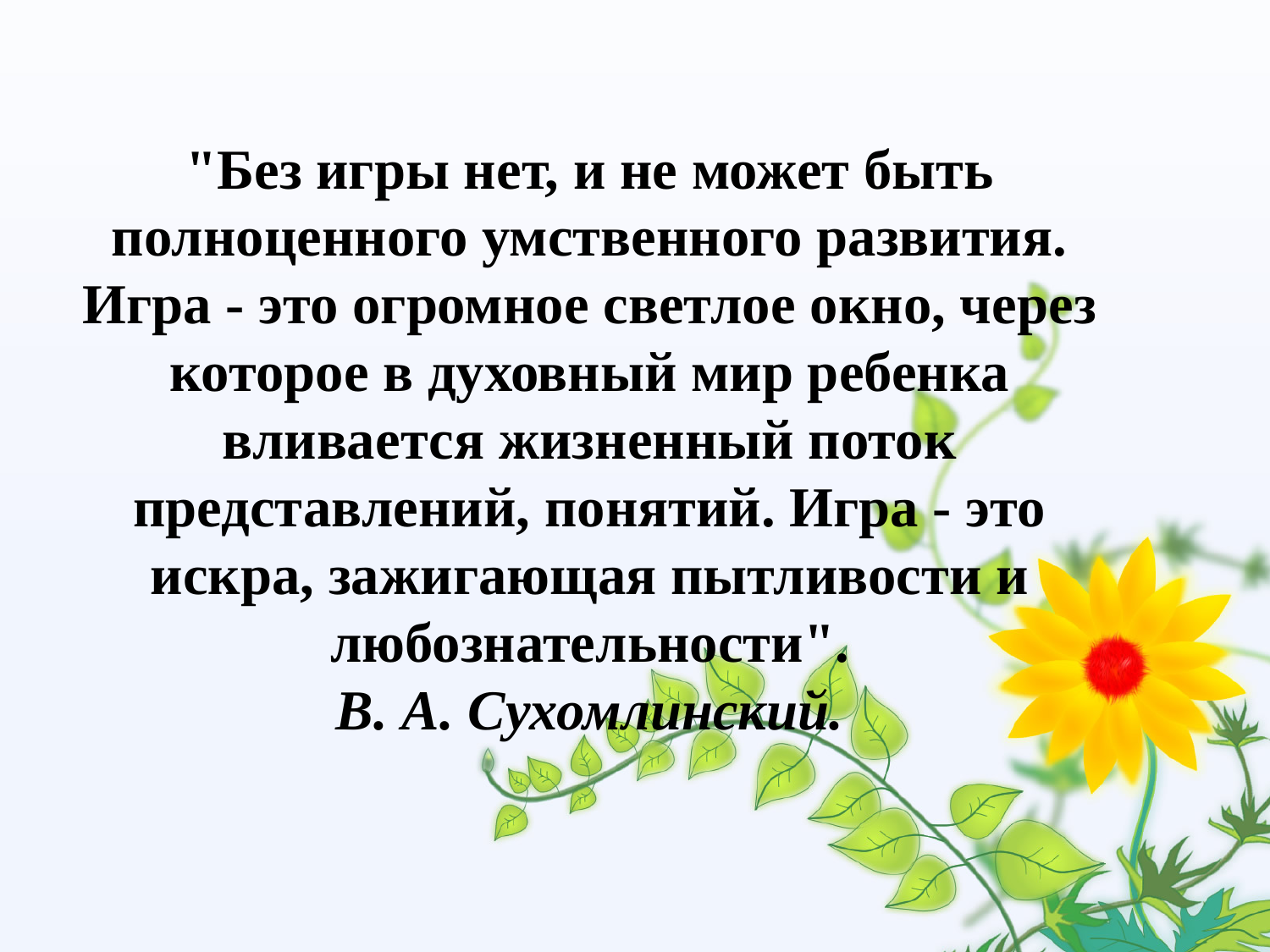

"Без игры нет, и не может быть полноценного умственного развития. Игра - это огромное светлое окно, через которое в духовный мир ребенка вливается жизненный поток представлений, понятий. Игра - это искра, зажигающая пытливости и любознательности".
В. А. Сухомлинский.